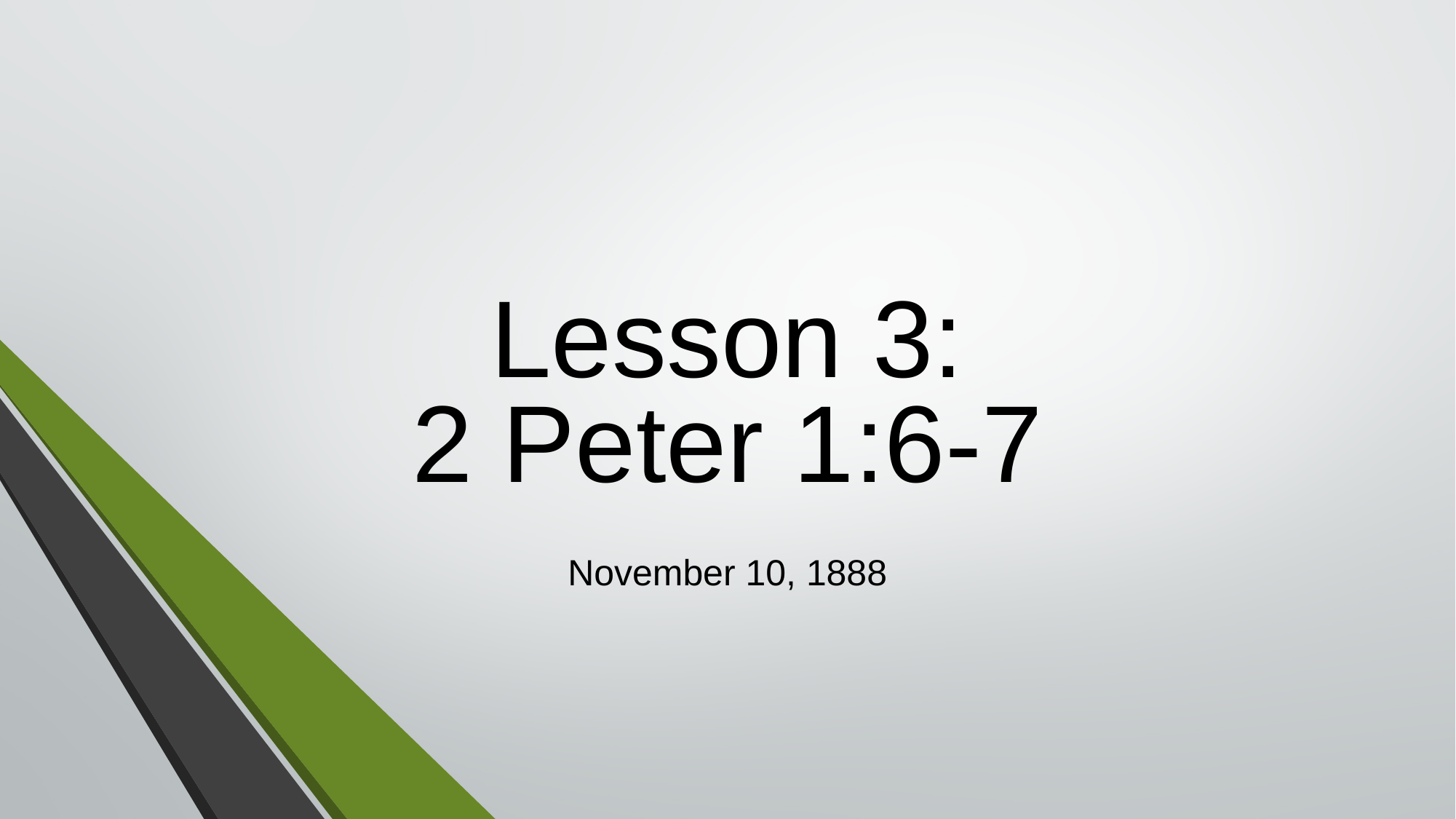

# Lesson 3: 2 Peter 1:6-7

November 10, 1888